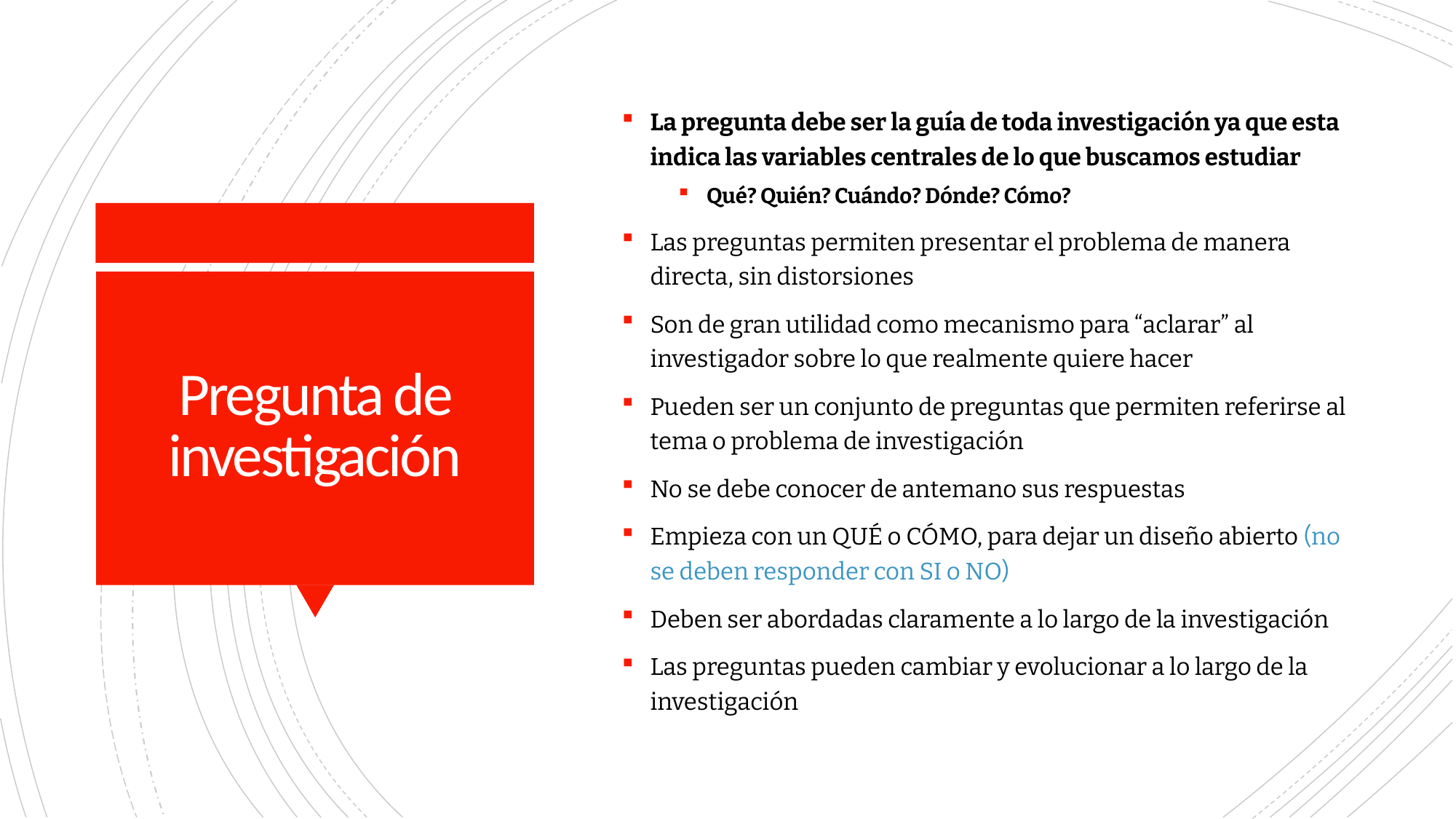

La pregunta debe ser la guía de toda investigación ya que esta indica las variables centrales de lo que buscamos estudiar
Qué? Quién? Cuándo? Dónde? Cómo?
Las preguntas permiten presentar el problema de manera directa, sin distorsiones
Son de gran utilidad como mecanismo para “aclarar” al investigador sobre lo que realmente quiere hacer
Pueden ser un conjunto de preguntas que permiten referirse al tema o problema de investigación
No se debe conocer de antemano sus respuestas
Empieza con un QUÉ o CÓMO, para dejar un diseño abierto (no se deben responder con SI o NO)
Deben ser abordadas claramente a lo largo de la investigación
Las preguntas pueden cambiar y evolucionar a lo largo de la investigación

# Pregunta de investigación